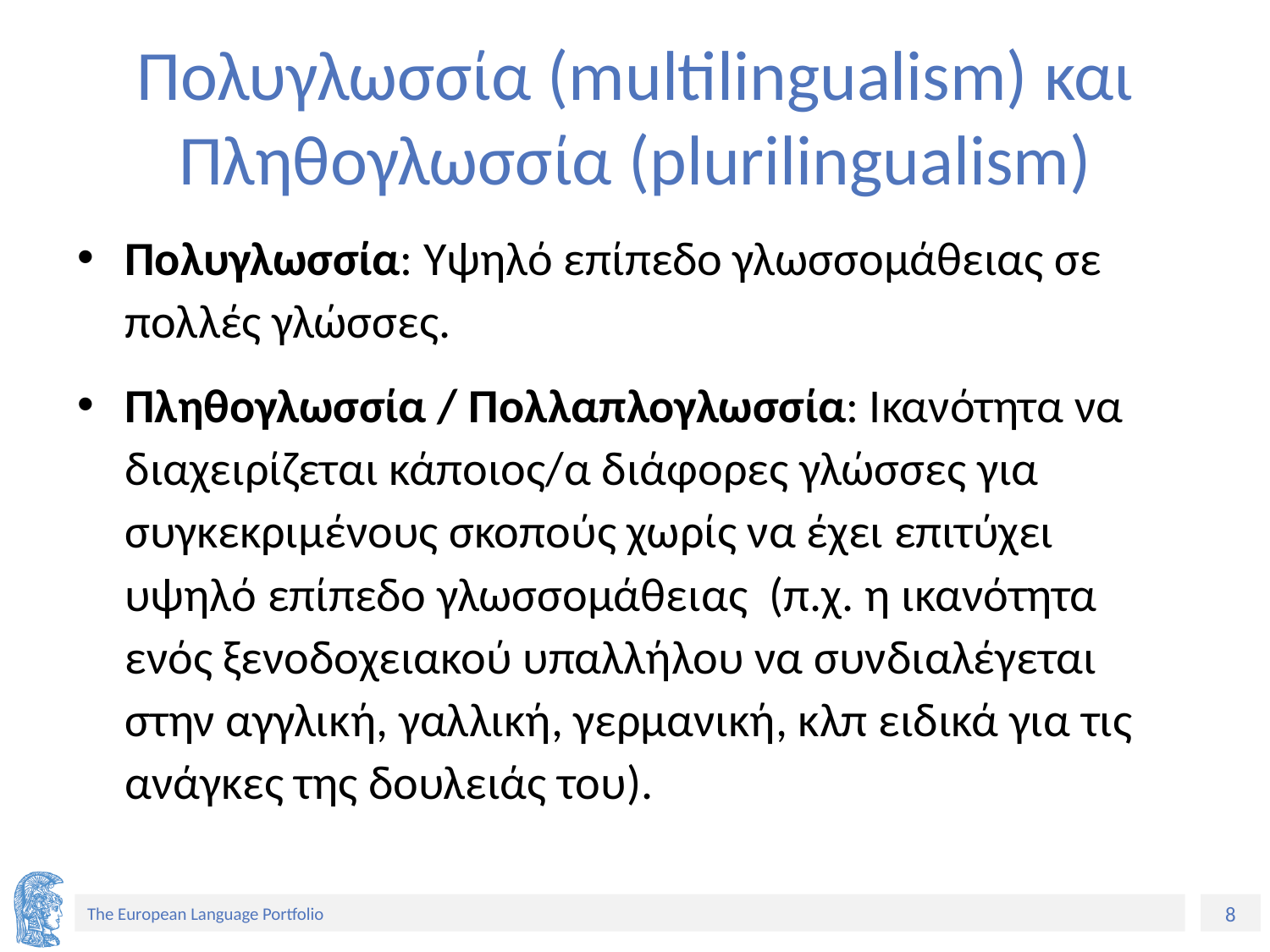

# Πολυγλωσσία (multilingualism) και Πληθογλωσσία (plurilingualism)
Πολυγλωσσία: Υψηλό επίπεδο γλωσσομάθειας σε πολλές γλώσσες.
Πληθογλωσσία / Πολλαπλογλωσσία: Ικανότητα να διαχειρίζεται κάποιος/α διάφορες γλώσσες για συγκεκριμένους σκοπούς χωρίς να έχει επιτύχει υψηλό επίπεδο γλωσσομάθειας  (π.χ. η ικανότητα ενός ξενοδοχειακού υπαλλήλου να συνδιαλέγεται στην αγγλική, γαλλική, γερμανική, κλπ ειδικά για τις ανάγκες της δουλειάς του).